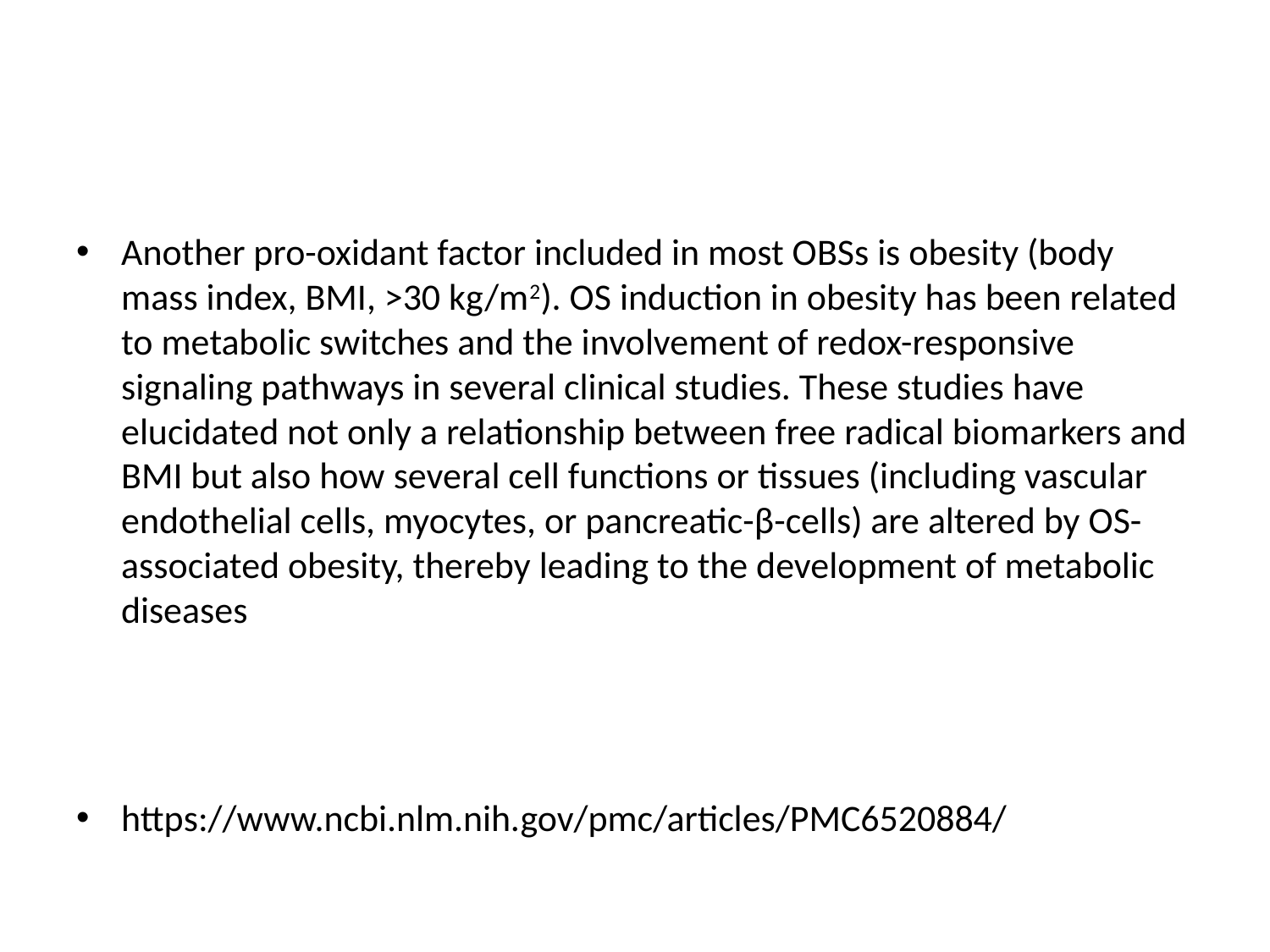

#
Another pro-oxidant factor included in most OBSs is obesity (body mass index, BMI, >30 kg/m2). OS induction in obesity has been related to metabolic switches and the involvement of redox-responsive signaling pathways in several clinical studies. These studies have elucidated not only a relationship between free radical biomarkers and BMI but also how several cell functions or tissues (including vascular endothelial cells, myocytes, or pancreatic-β-cells) are altered by OS-associated obesity, thereby leading to the development of metabolic diseases

https://www.ncbi.nlm.nih.gov/pmc/articles/PMC6520884/